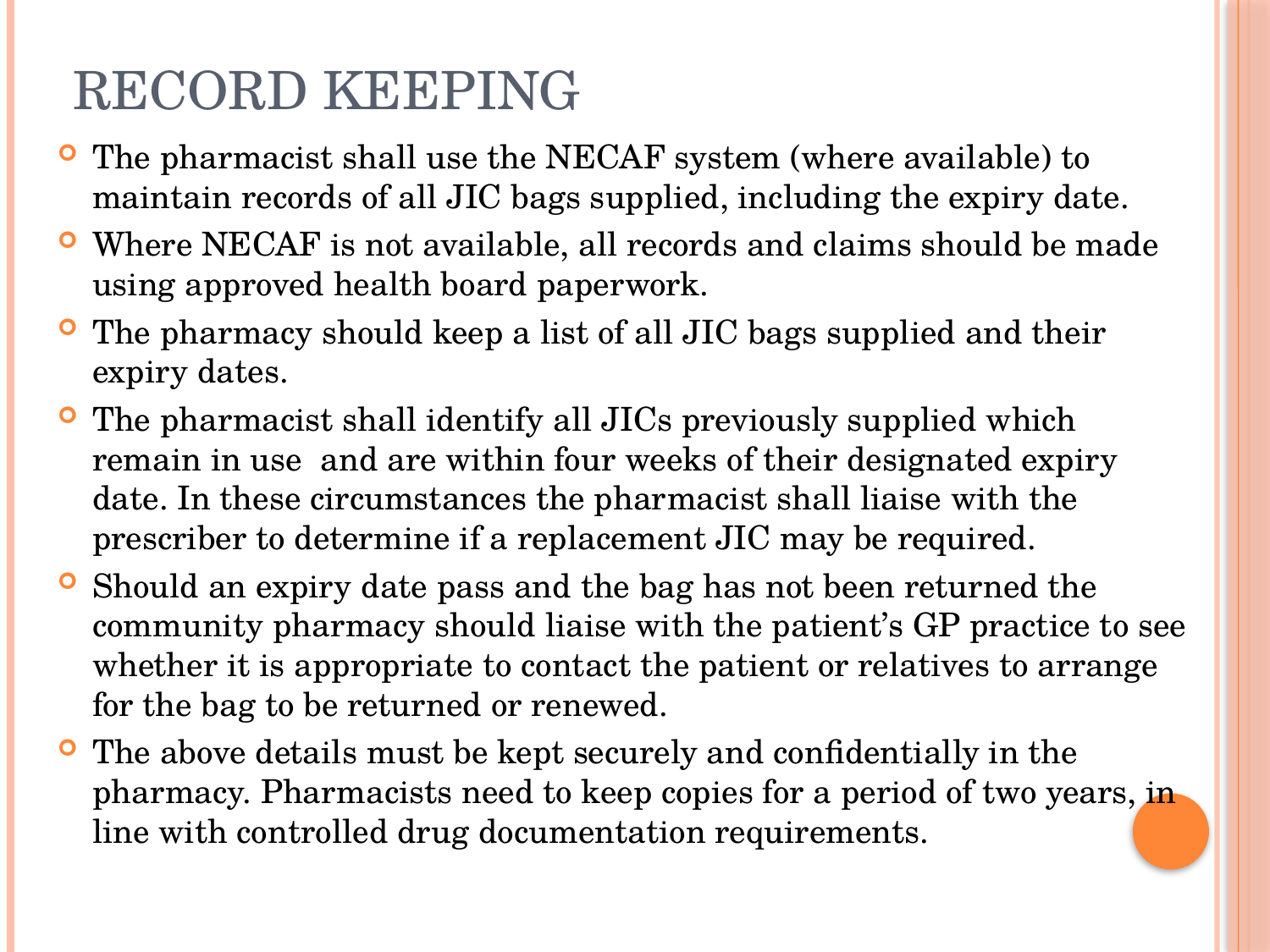

# Record Keeping
The pharmacist shall use the NECAF system (where available) to maintain records of all JIC bags supplied, including the expiry date.
Where NECAF is not available, all records and claims should be made using approved health board paperwork.
The pharmacy should keep a list of all JIC bags supplied and their expiry dates.
The pharmacist shall identify all JICs previously supplied which remain in use  and are within four weeks of their designated expiry date. In these circumstances the pharmacist shall liaise with the prescriber to determine if a replacement JIC may be required.
Should an expiry date pass and the bag has not been returned the community pharmacy should liaise with the patient’s GP practice to see whether it is appropriate to contact the patient or relatives to arrange for the bag to be returned or renewed.
The above details must be kept securely and confidentially in the pharmacy. Pharmacists need to keep copies for a period of two years, in line with controlled drug documentation requirements.